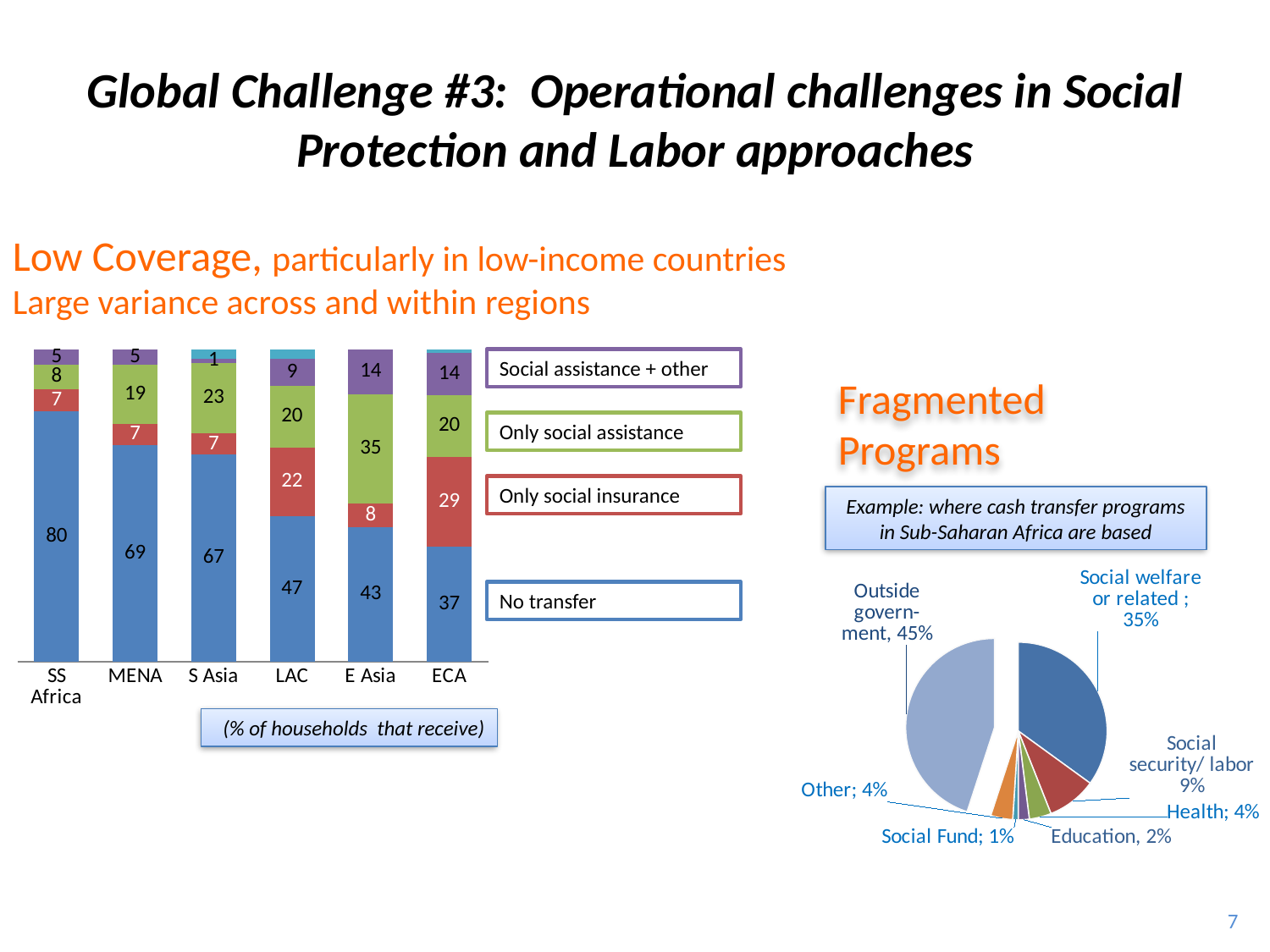

# Global Challenge #3:  Operational challenges in Social Protection and Labor approaches
Low Coverage, particularly in low-income countries
Large variance across and within regions

### Chart

| Category | No transfer | Only social insurance | Only social assistance  | Social assistance and other  | Other (incl. labor) |
|---|---|---|---|---|---|
| SS Africa | 80.14969854393135 | 7.072148227477805 | 7.911574618688126 | 4.866578609902763 | 0.0 |
| MENA | 69.33395263769361 | 6.8615810758327225 | 18.90316335180508 | 4.90130293466799 | 0.0 |
| S Asia | 66.55863432433175 | 6.8813372674724755 | 22.62008234538929 | 1.382388286746509 | 3.0 |
| LAC | 46.68563484999115 | 22.159701611729787 | 19.708966815327067 | 8.758105955913548 | 3.0 |
| E Asia | 43.116093621617 | 7.601568700554652 | 34.947413204542244 | 14.329315413334301 | 0.0 |
| ECA | 36.698459545363356 | 28.912354486353433 | 19.601495638923687 | 13.753400168309987 | 1.0 |
Social assistance + other
Fragmented Programs
Only social assistance
Only social insurance
Example: where cash transfer programs in Sub-Saharan Africa are based

### Chart

| Category | Sales |
|---|---|
| Social welfare or related  | 0.3500000000000003 |
| Social security/labor  | 0.09000000000000002 |
| Health | 0.04000000000000002 |
| Education | 0.02000000000000001 |
| Social Fund | 0.010000000000000005 |
| Other | 0.04000000000000002 |
| Outside government | 0.45 |
No transfer
(% of households  that receive)
7